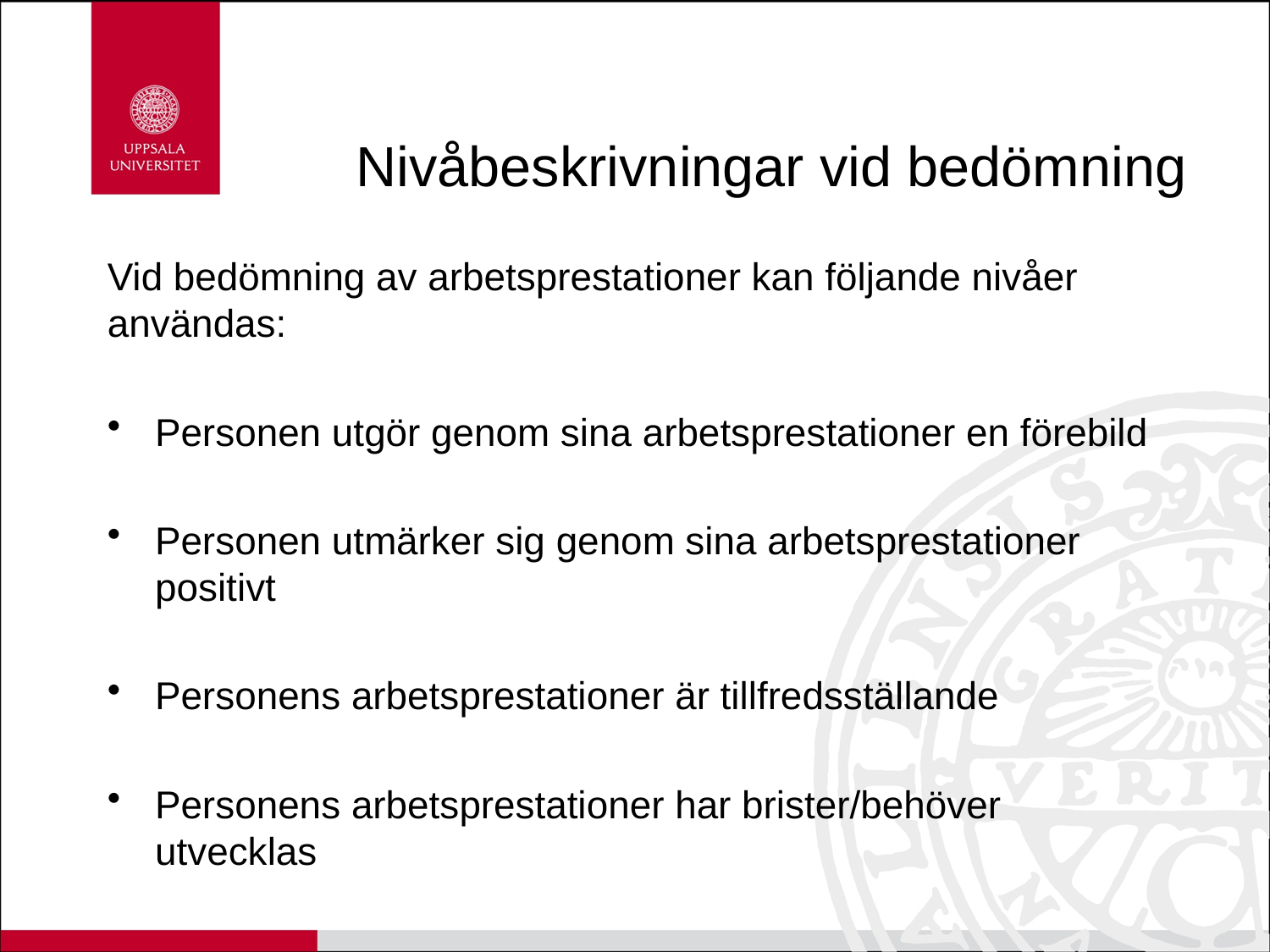

# Nivåbeskrivningar vid bedömning
Vid bedömning av arbetsprestationer kan följande nivåer användas:

Personen utgör genom sina arbetsprestationer en förebild

Personen utmärker sig genom sina arbetsprestationer positivt

Personens arbetsprestationer är tillfredsställande

Personens arbetsprestationer har brister/behöver utvecklas